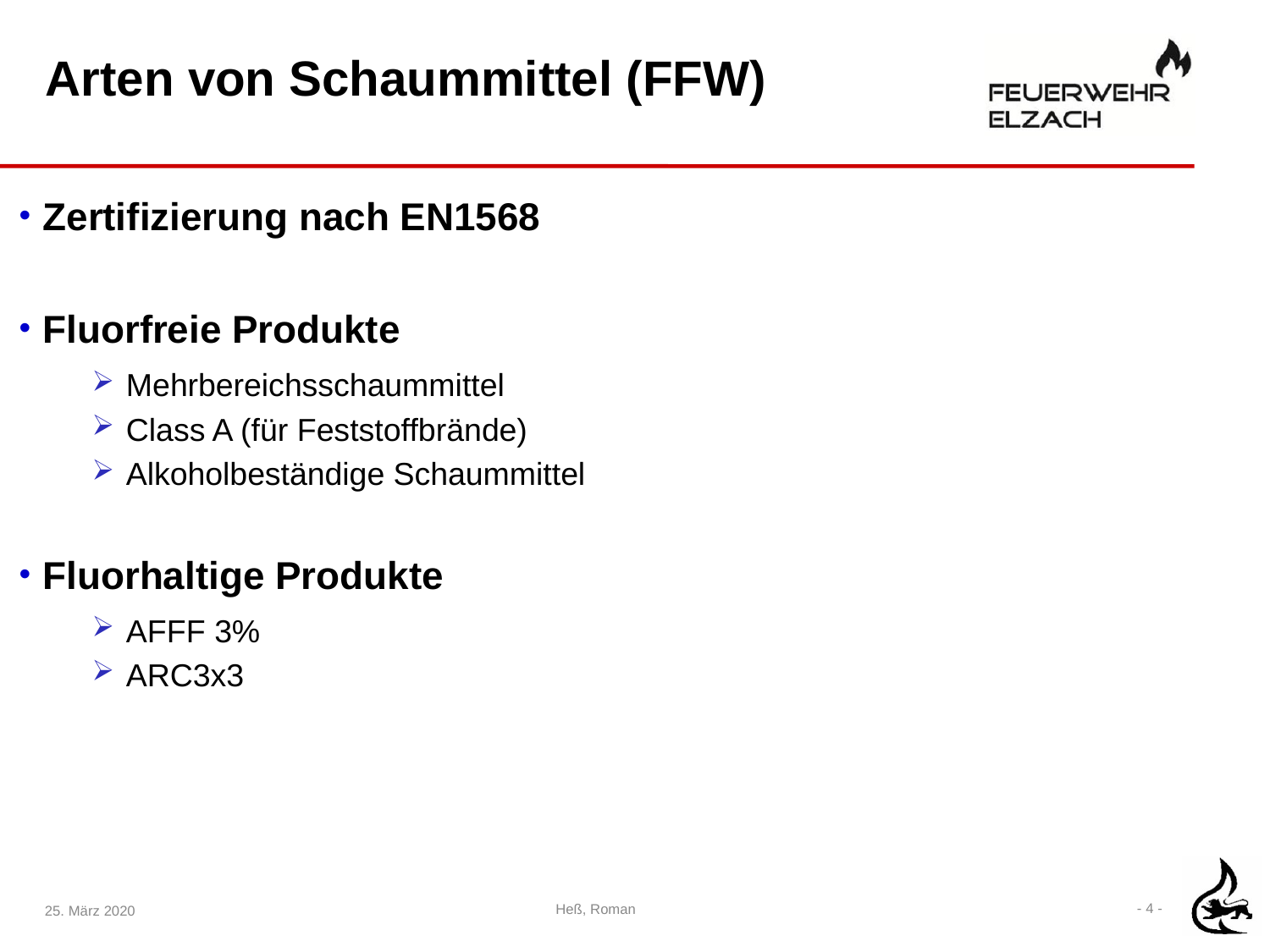

# Arten von Schaummittel (FFW)
Zertifizierung nach EN1568
Fluorfreie Produkte
Mehrbereichsschaummittel
Class A (für Feststoffbrände)
Alkoholbeständige Schaummittel
Fluorhaltige Produkte
AFFF 3%
ARC3x3
25. März 2020
- 4 -
Heß, Roman